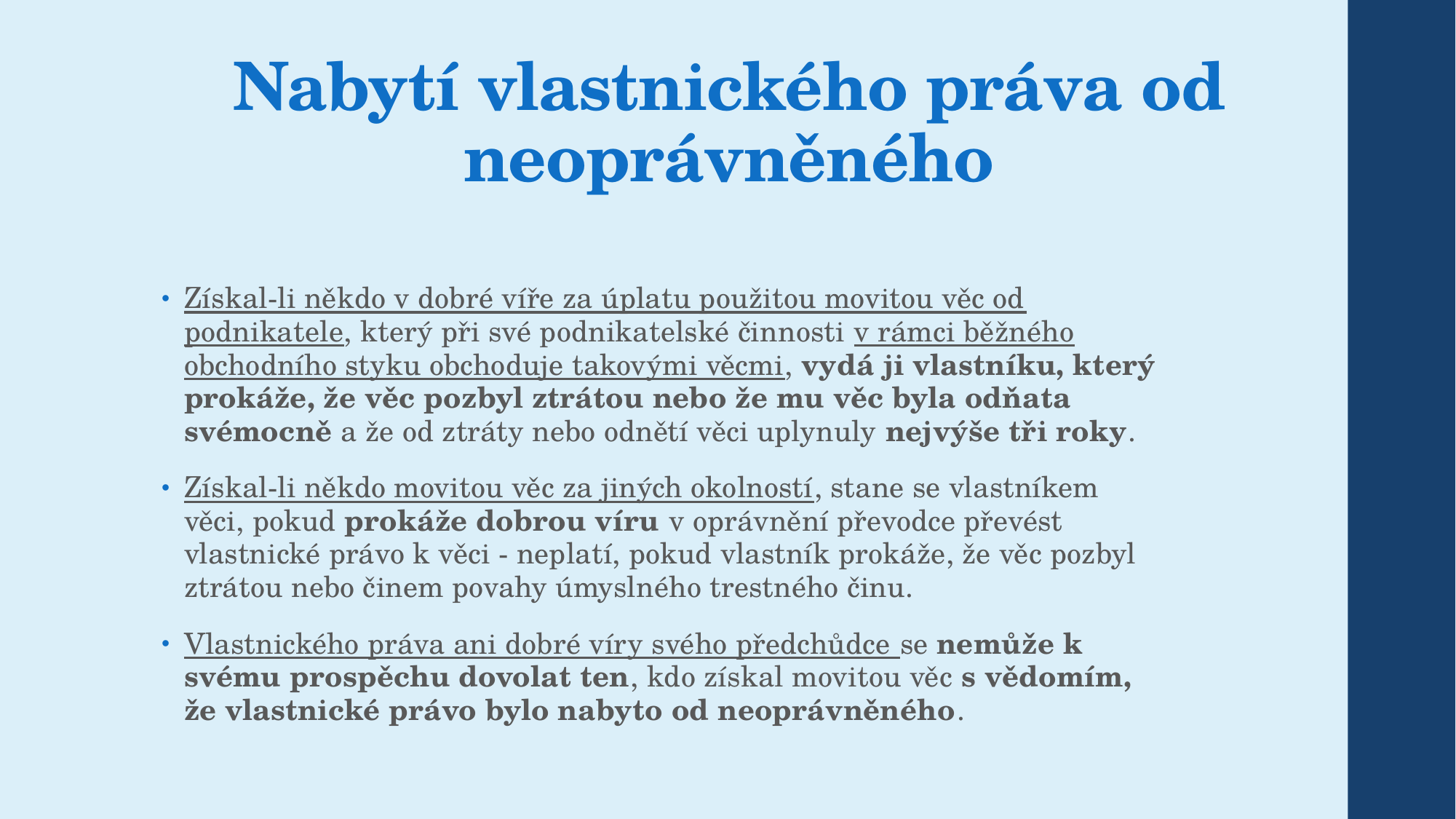

# Nabytí vlastnického práva od neoprávněného

Získal-li někdo v dobré víře za úplatu použitou movitou věc od podnikatele, který při své podnikatelské činnosti v rámci běžného obchodního styku obchoduje takovými věcmi, vydá ji vlastníku, který prokáže, že věc pozbyl ztrátou nebo že mu věc byla odňata svémocně a že od ztráty nebo odnětí věci uplynuly nejvýše tři roky.
Získal-li někdo movitou věc za jiných okolností, stane se vlastníkem věci, pokud prokáže dobrou víru v oprávnění převodce převést vlastnické právo k věci - neplatí, pokud vlastník prokáže, že věc pozbyl ztrátou nebo činem povahy úmyslného trestného činu.
Vlastnického práva ani dobré víry svého předchůdce se nemůže k svému prospěchu dovolat ten, kdo získal movitou věc s vědomím, že vlastnické právo bylo nabyto od neoprávněného.